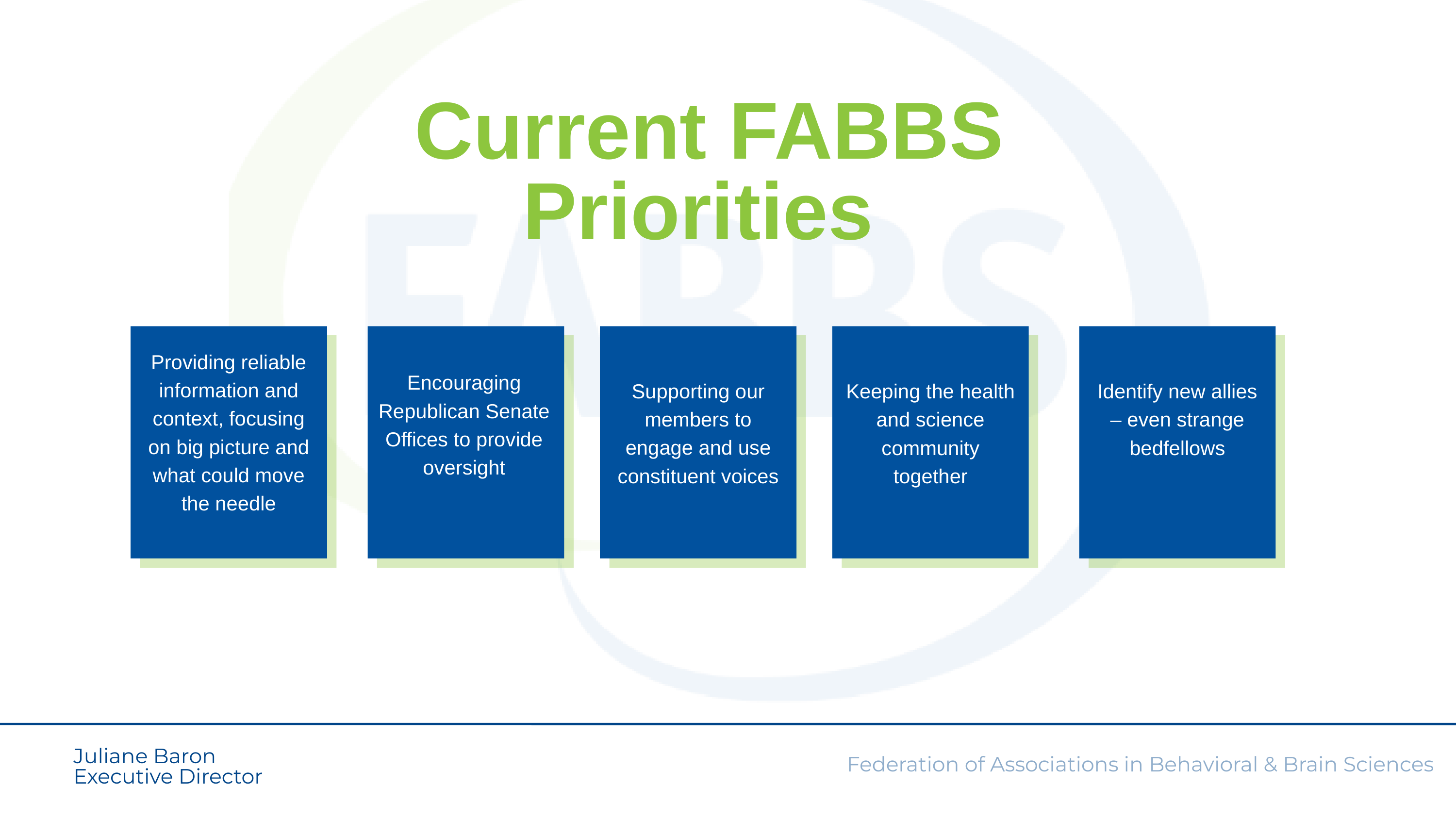

Current FABBS Priorities​

Providing reliable information and focusing on big picture and what could move the needle
Providing reliable information and context, focusing on big picture and what could move the needle
Encouraging Republican Senate Offices to provide oversight​
Supporting our members to engage and use constituent voices​
Keeping the health and science community together​
Identify new allies – even strange bedfellows​

Juliane Baron​
Executive Director​

Federation of Associations in Behavioral & Brain Sciences​